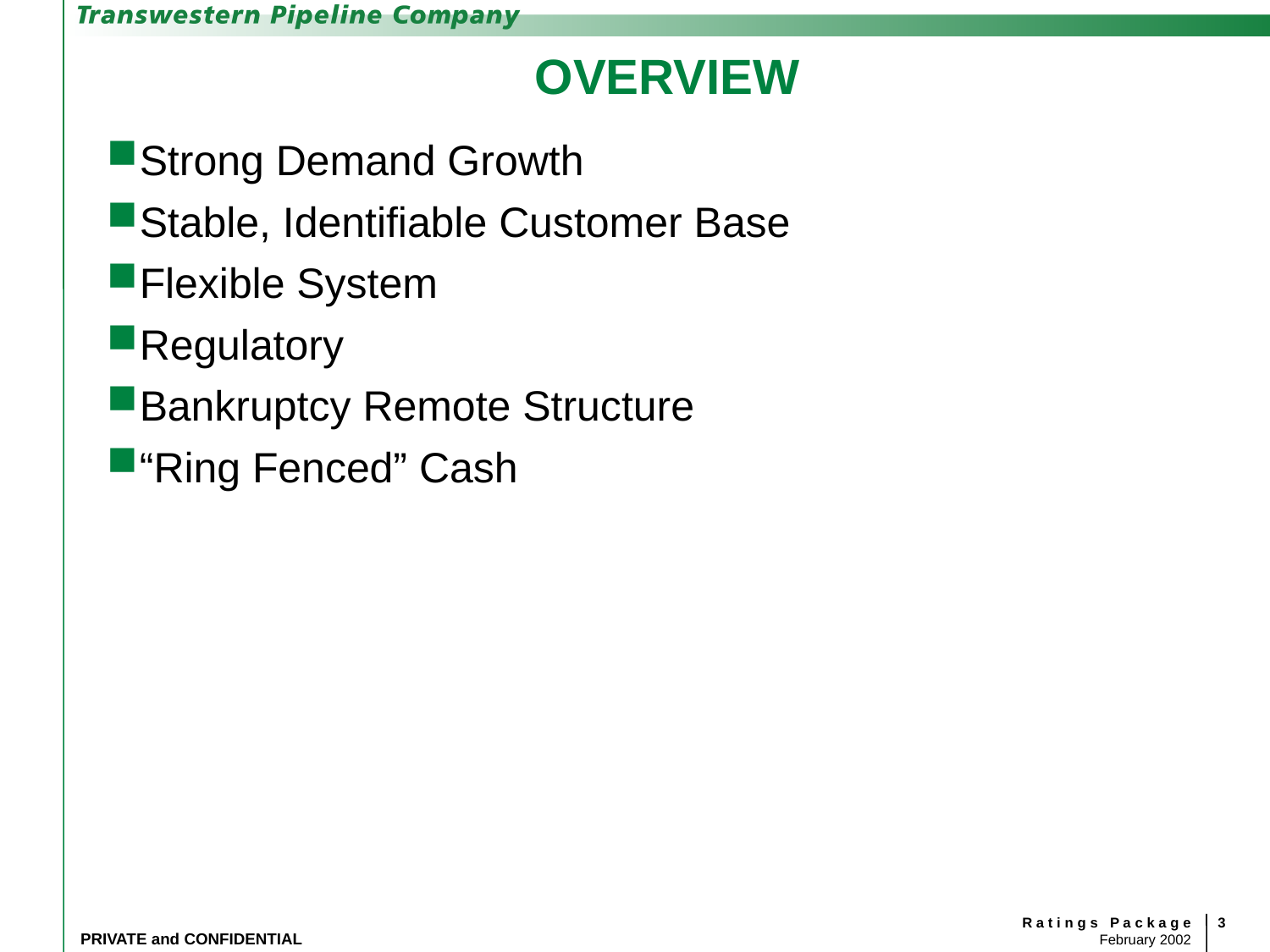

# OVERVIEW
Strong Demand Growth
Stable, Identifiable Customer Base
Flexible System
Regulatory
Bankruptcy Remote Structure
“Ring Fenced” Cash
3